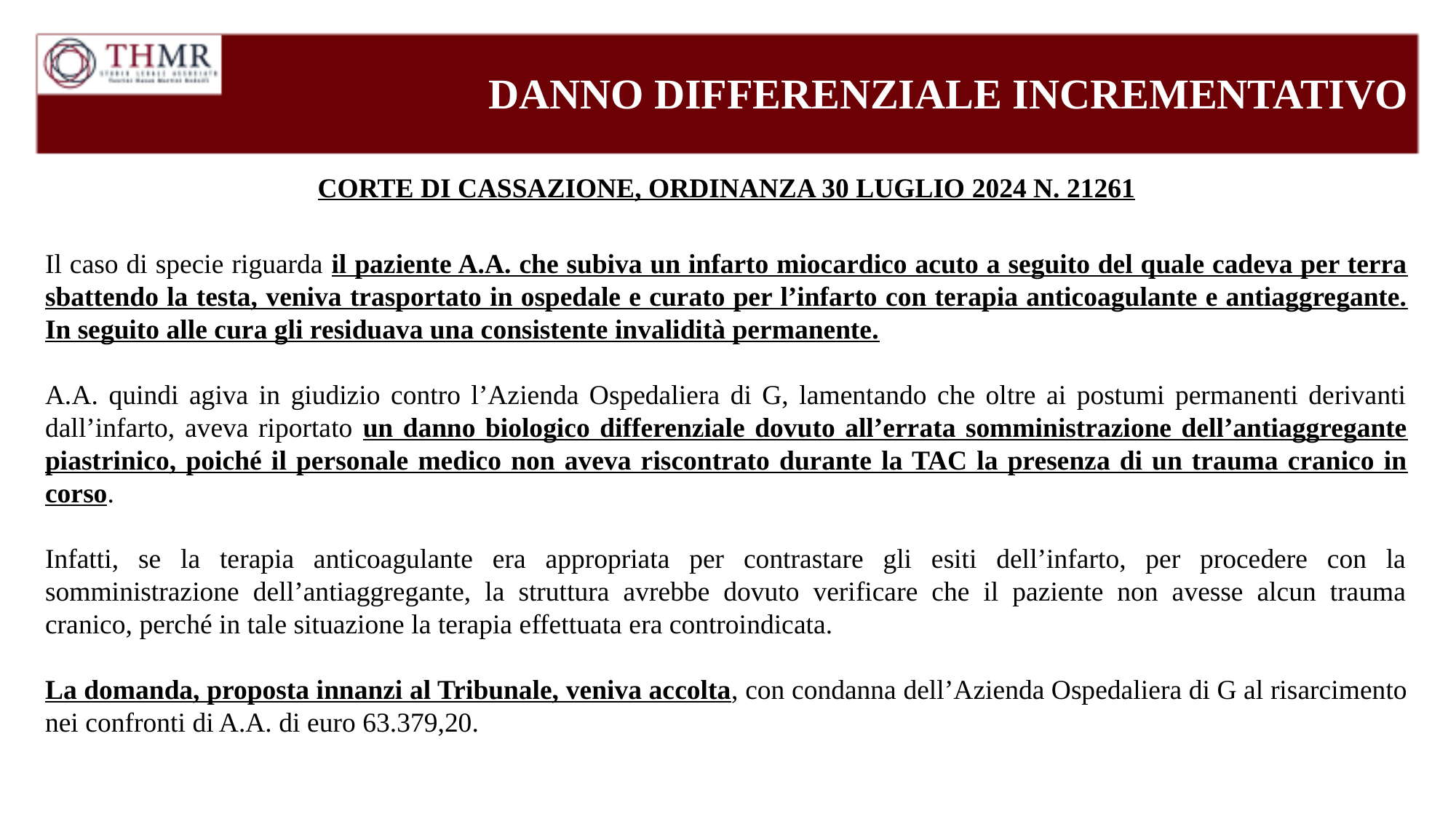

DANNO DIFFERENZIALE INCREMENTATIVO
CORTE DI CASSAZIONE, ORDINANZA 30 LUGLIO 2024 N. 21261

Il caso di specie riguarda il paziente A.A. che subiva un infarto miocardico acuto a seguito del quale cadeva per terra sbattendo la testa, veniva trasportato in ospedale e curato per l’infarto con terapia anticoagulante e antiaggregante. In seguito alle cura gli residuava una consistente invalidità permanente.

A.A. quindi agiva in giudizio contro l’Azienda Ospedaliera di G, lamentando che oltre ai postumi permanenti derivanti dall’infarto, aveva riportato un danno biologico differenziale dovuto all’errata somministrazione dell’antiaggregante piastrinico, poiché il personale medico non aveva riscontrato durante la TAC la presenza di un trauma cranico in corso.

Infatti, se la terapia anticoagulante era appropriata per contrastare gli esiti dell’infarto, per procedere con la somministrazione dell’antiaggregante, la struttura avrebbe dovuto verificare che il paziente non avesse alcun trauma cranico, perché in tale situazione la terapia effettuata era controindicata.

La domanda, proposta innanzi al Tribunale, veniva accolta, con condanna dell’Azienda Ospedaliera di G al risarcimento nei confronti di A.A. di euro 63.379,20.